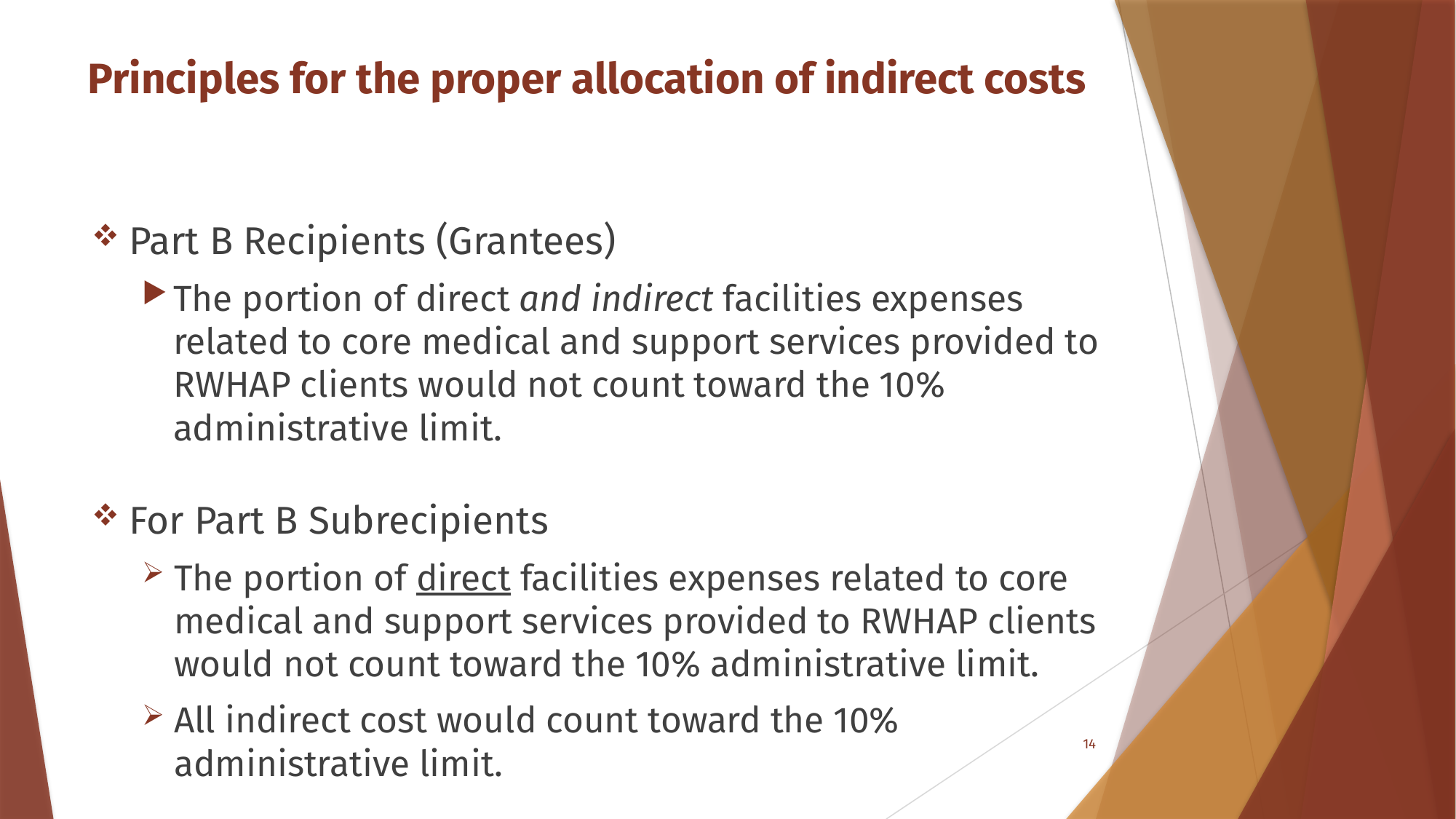

# Principles for the proper allocation of indirect costs
Part B Recipients (Grantees)
The portion of direct and indirect facilities expenses related to core medical and support services provided to RWHAP clients would not count toward the 10% administrative limit.

For Part B Subrecipients
The portion of direct facilities expenses related to core medical and support services provided to RWHAP clients would not count toward the 10% administrative limit.
All indirect cost would count toward the 10% administrative limit.

14